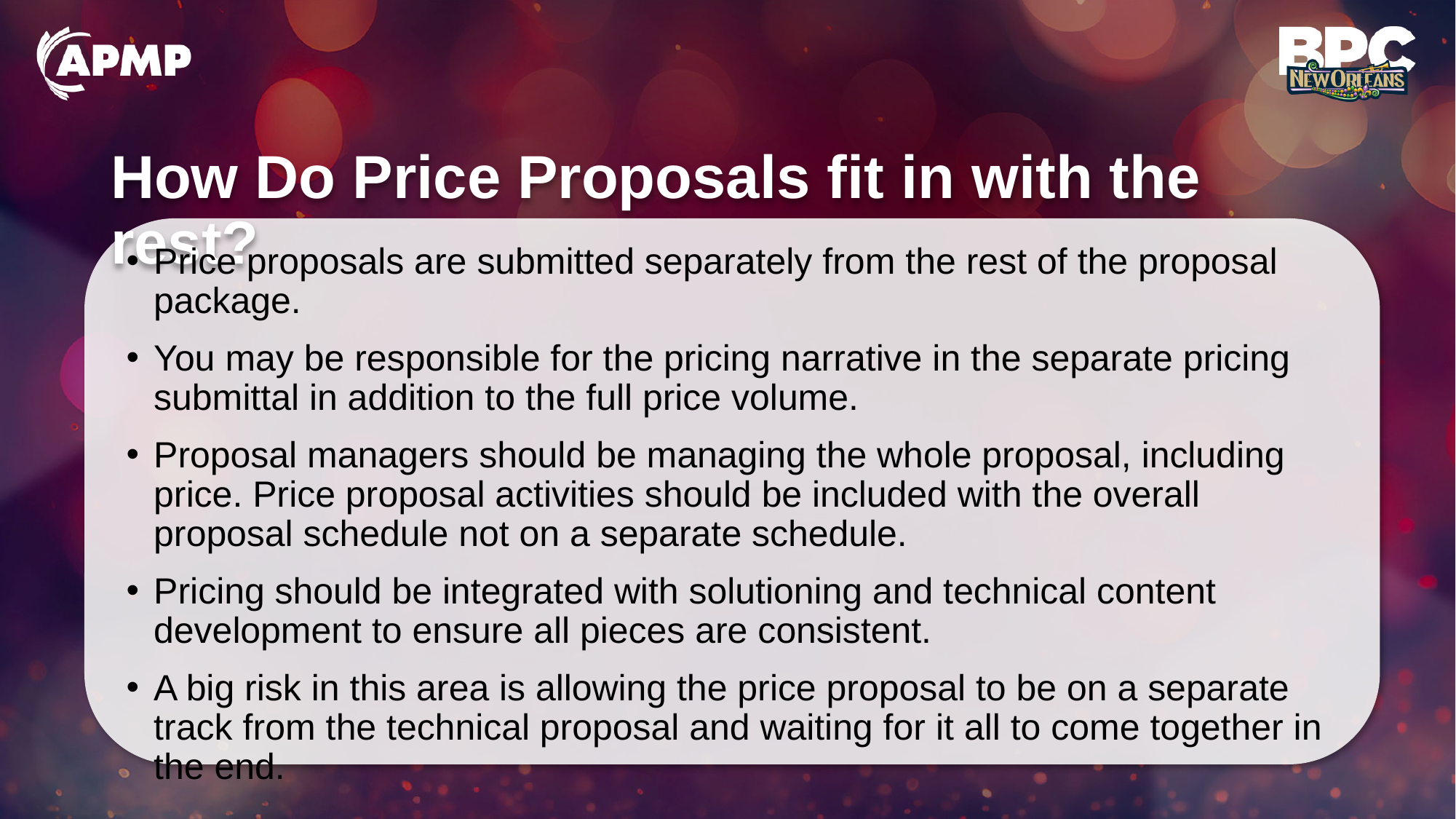

# How Do Price Proposals fit in with the rest?

Price proposals are submitted separately from the rest of the proposal package.
You may be responsible for the pricing narrative in the separate pricing submittal in addition to the full price volume.
Proposal managers should be managing the whole proposal, including price. Price proposal activities should be included with the overall proposal schedule not on a separate schedule.
Pricing should be integrated with solutioning and technical content development to ensure all pieces are consistent.
A big risk in this area is allowing the price proposal to be on a separate track from the technical proposal and waiting for it all to come together in the end.